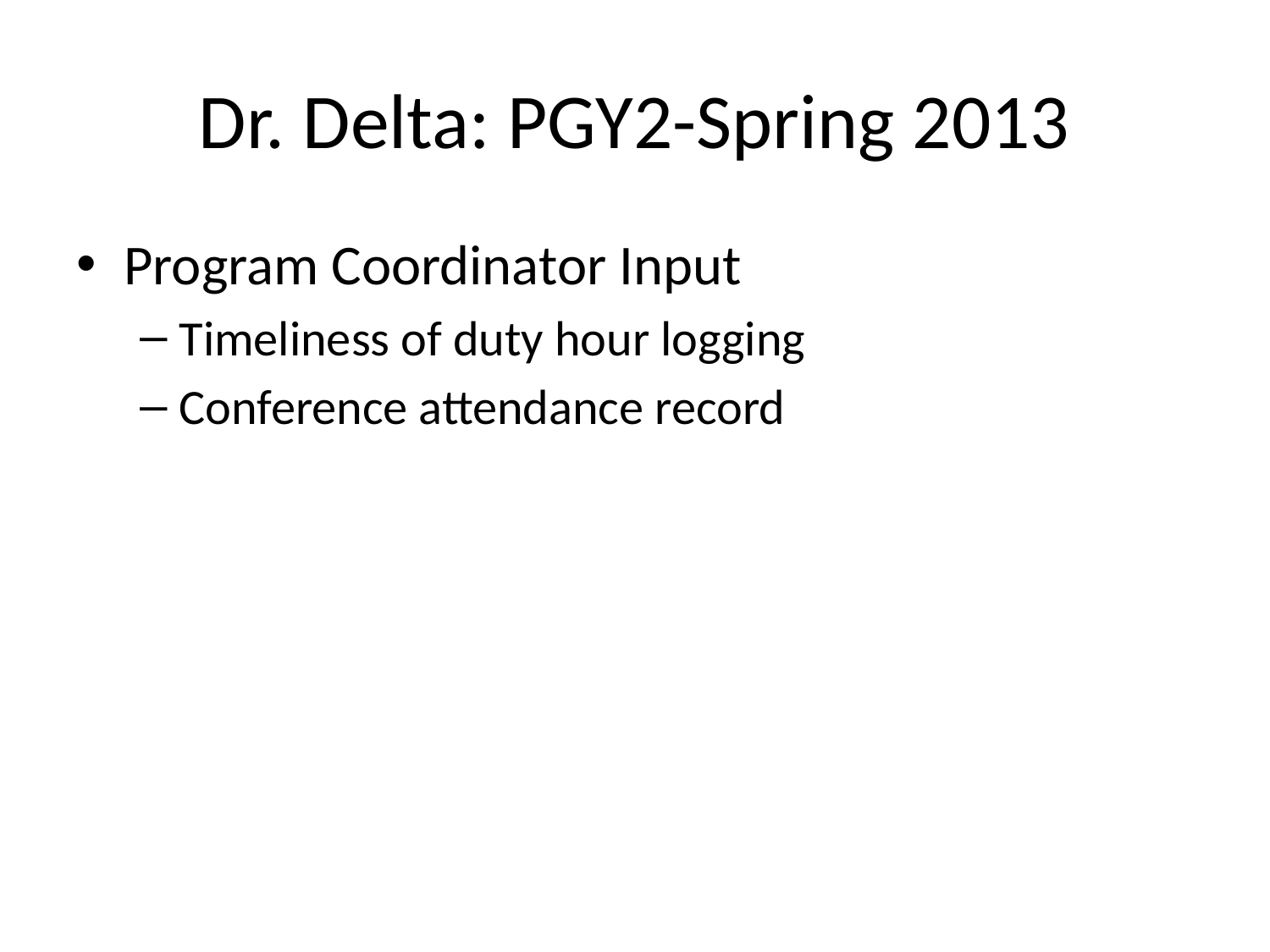

# Dr. Delta: PGY2-Spring 2013
Program Coordinator Input
Timeliness of duty hour logging
Conference attendance record